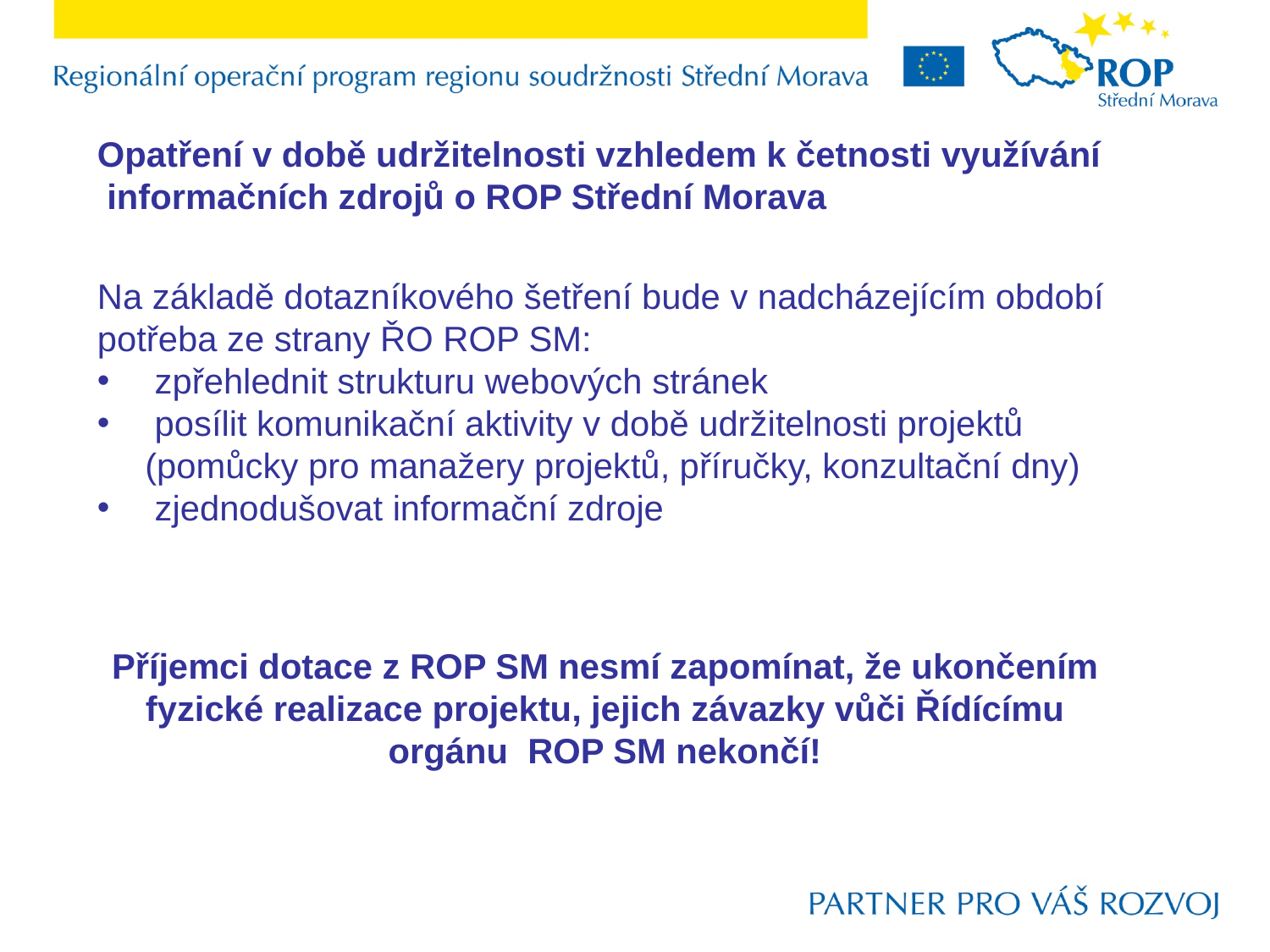

Opatření v době udržitelnosti vzhledem k četnosti využívání
 informačních zdrojů o ROP Střední Morava

Na základě dotazníkového šetření bude v nadcházejícím období potřeba ze strany ŘO ROP SM:
 zpřehlednit strukturu webových stránek
 posílit komunikační aktivity v době udržitelnosti projektů (pomůcky pro manažery projektů, příručky, konzultační dny)
 zjednodušovat informační zdroje

Příjemci dotace z ROP SM nesmí zapomínat, že ukončením fyzické realizace projektu, jejich závazky vůči Řídícímu orgánu  ROP SM nekončí!